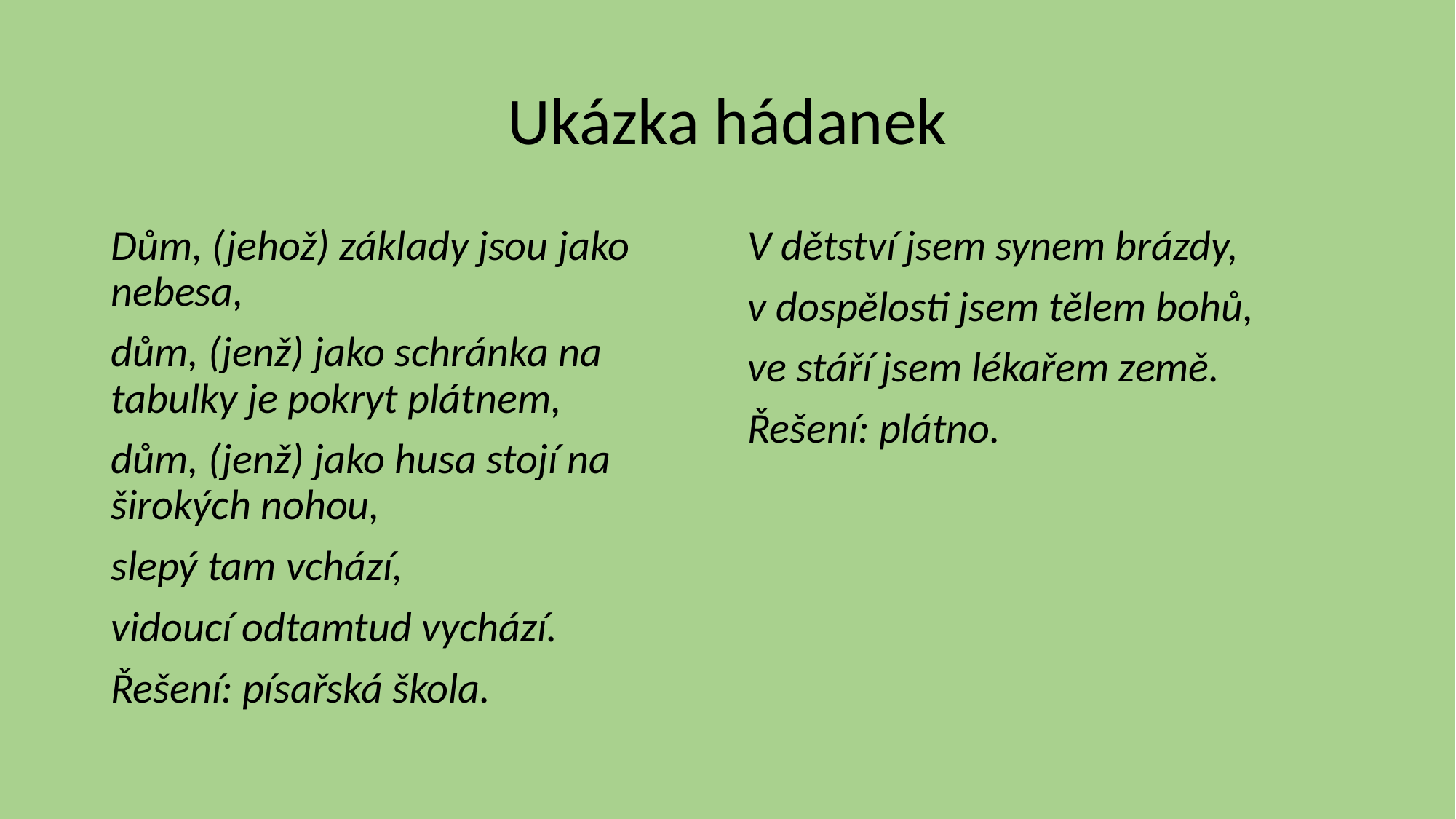

# Ukázka hádanek
Dům, (jehož) základy jsou jako nebesa,
dům, (jenž) jako schránka na tabulky je pokryt plátnem,
dům, (jenž) jako husa stojí na širokých nohou,
slepý tam vchází,
vidoucí odtamtud vychází.
Řešení: písařská škola.

V dětství jsem synem brázdy,
v dospělosti jsem tělem bohů,
ve stáří jsem lékařem země.
Řešení: plátno.